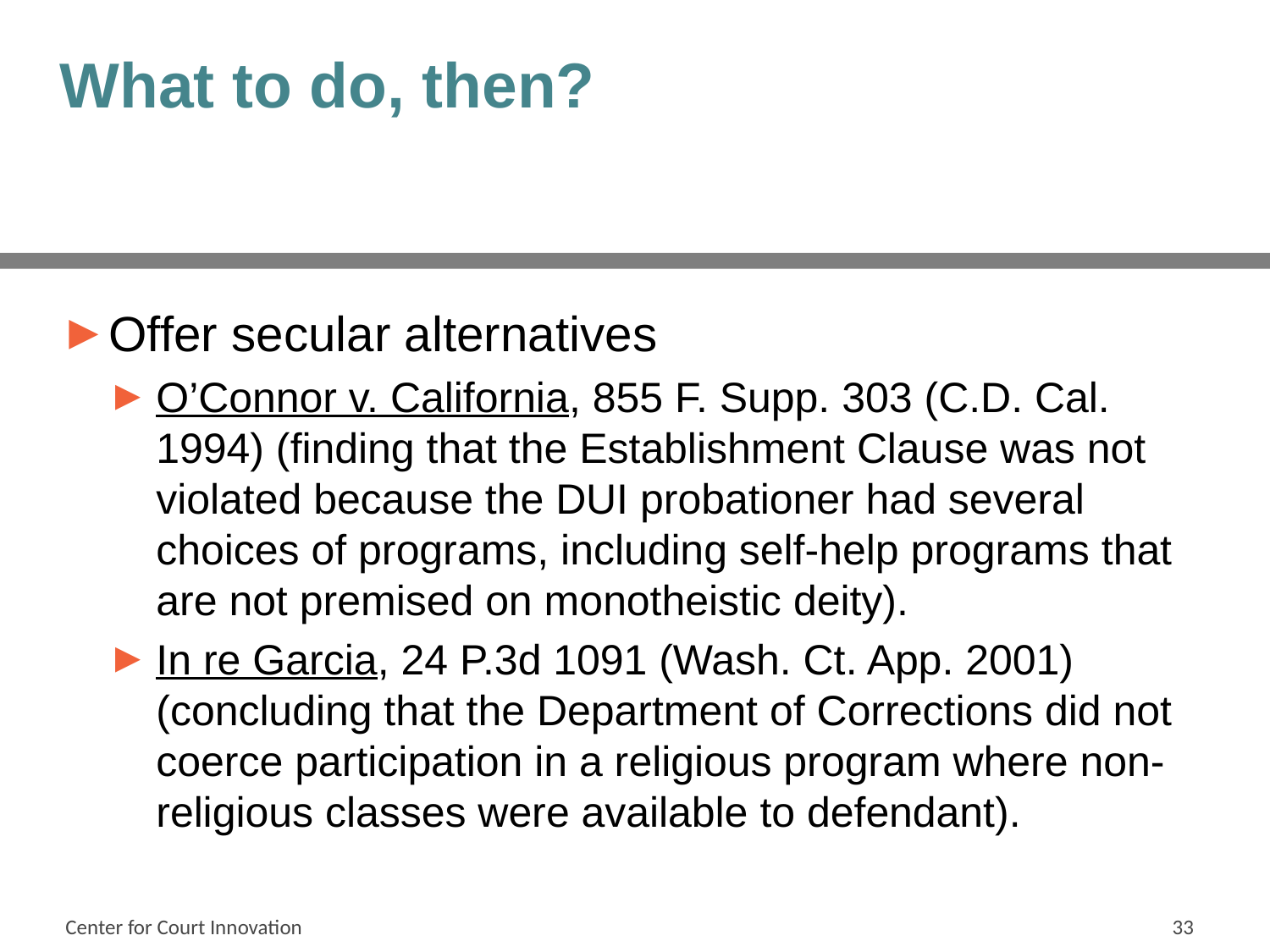

# What to do, then?
Offer secular alternatives
O’Connor v. California, 855 F. Supp. 303 (C.D. Cal. 1994) (finding that the Establishment Clause was not violated because the DUI probationer had several choices of programs, including self-help programs that are not premised on monotheistic deity).
In re Garcia, 24 P.3d 1091 (Wash. Ct. App. 2001) (concluding that the Department of Corrections did not coerce participation in a religious program where non-religious classes were available to defendant).

Center for Court Innovation
33